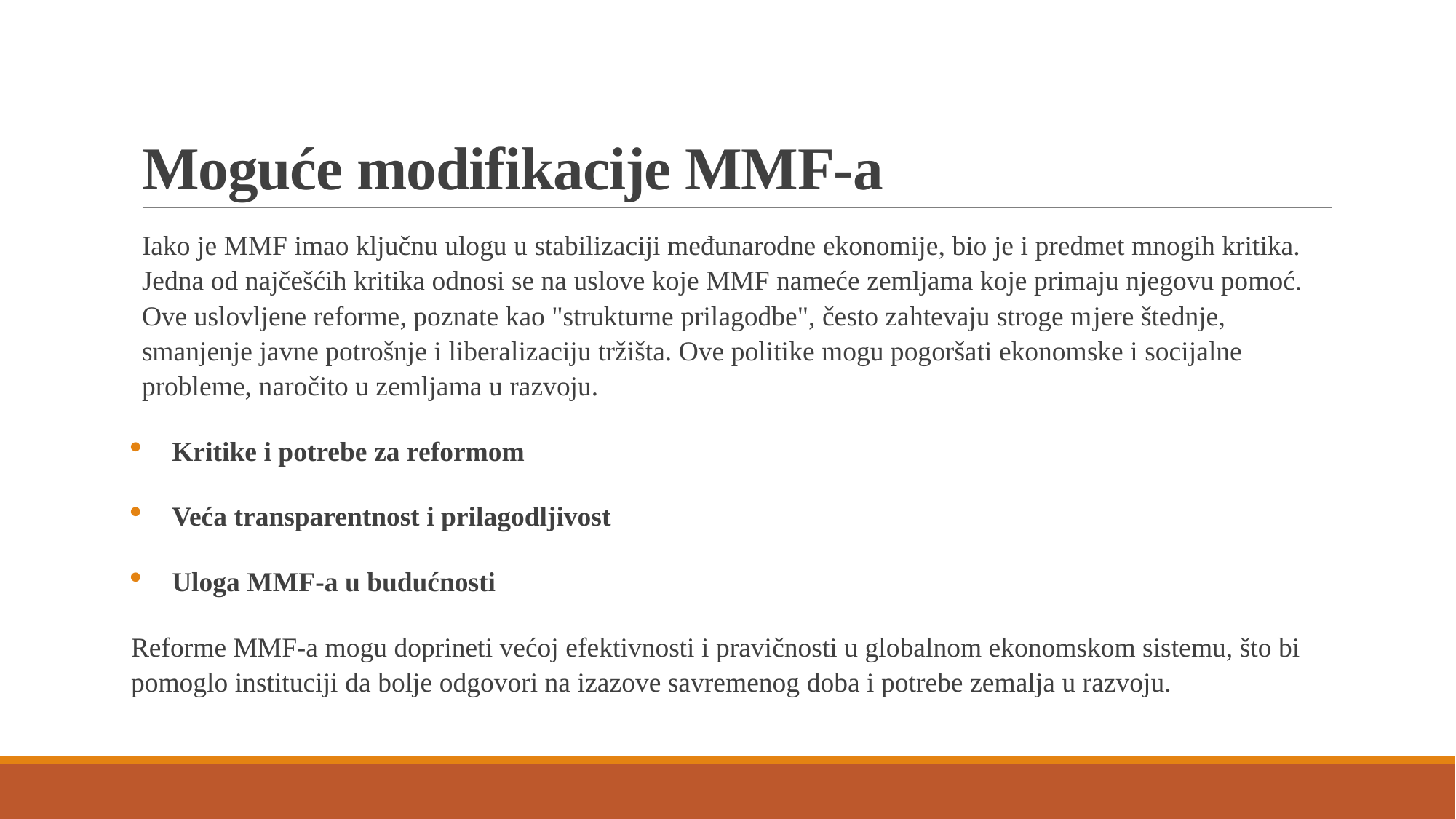

# Moguće modifikacije MMF-a
Iako je MMF imao ključnu ulogu u stabilizaciji međunarodne ekonomije, bio je i predmet mnogih kritika. Jedna od najčešćih kritika odnosi se na uslove koje MMF nameće zemljama koje primaju njegovu pomoć. Ove uslovljene reforme, poznate kao "strukturne prilagodbe", često zahtevaju stroge mjere štednje, smanjenje javne potrošnje i liberalizaciju tržišta. Ove politike mogu pogoršati ekonomske i socijalne probleme, naročito u zemljama u razvoju.
Kritike i potrebe za reformom
Veća transparentnost i prilagodljivost
Uloga MMF-a u budućnosti
Reforme MMF-a mogu doprineti većoj efektivnosti i pravičnosti u globalnom ekonomskom sistemu, što bi pomoglo instituciji da bolje odgovori na izazove savremenog doba i potrebe zemalja u razvoju.